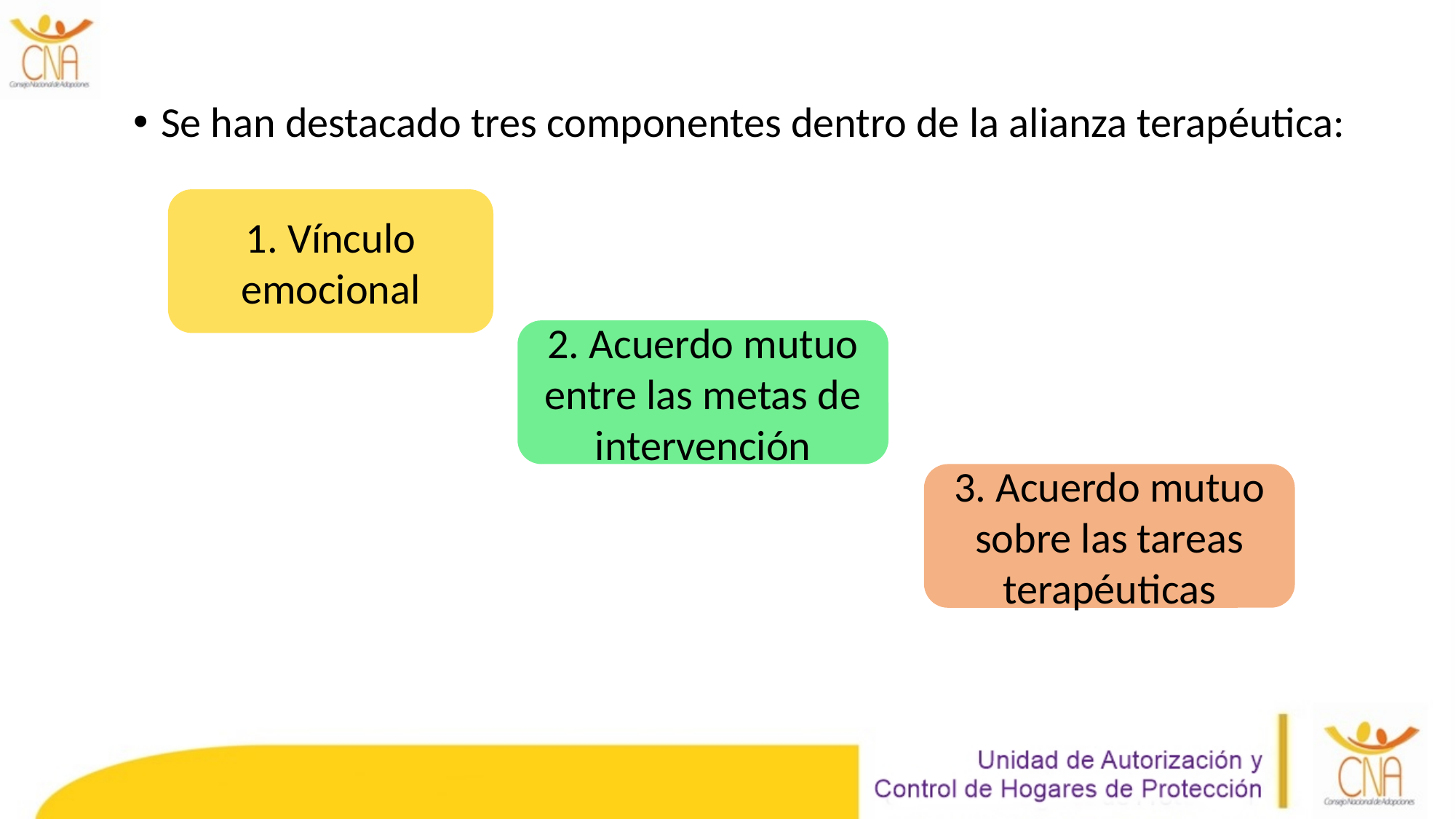

Se han destacado tres componentes dentro de la alianza terapéutica:

1. Vínculo emocional
2. Acuerdo mutuo entre las metas de intervención
3. Acuerdo mutuo sobre las tareas terapéuticas